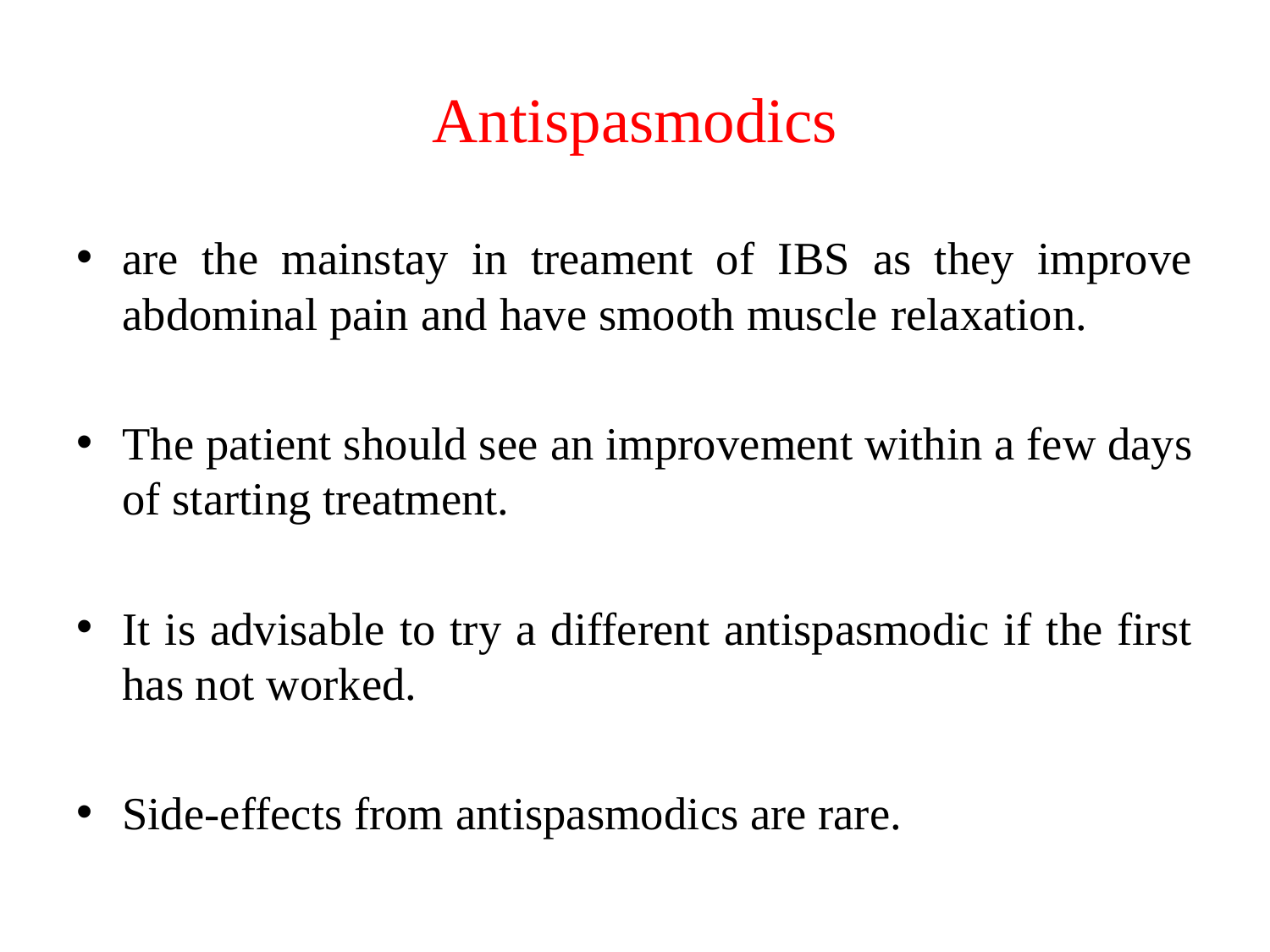

# Antispasmodics
are the mainstay in treament of IBS as they improve abdominal pain and have smooth muscle relaxation.

The patient should see an improvement within a few days of starting treatment.

It is advisable to try a different antispasmodic if the first has not worked.

Side-effects from antispasmodics are rare.